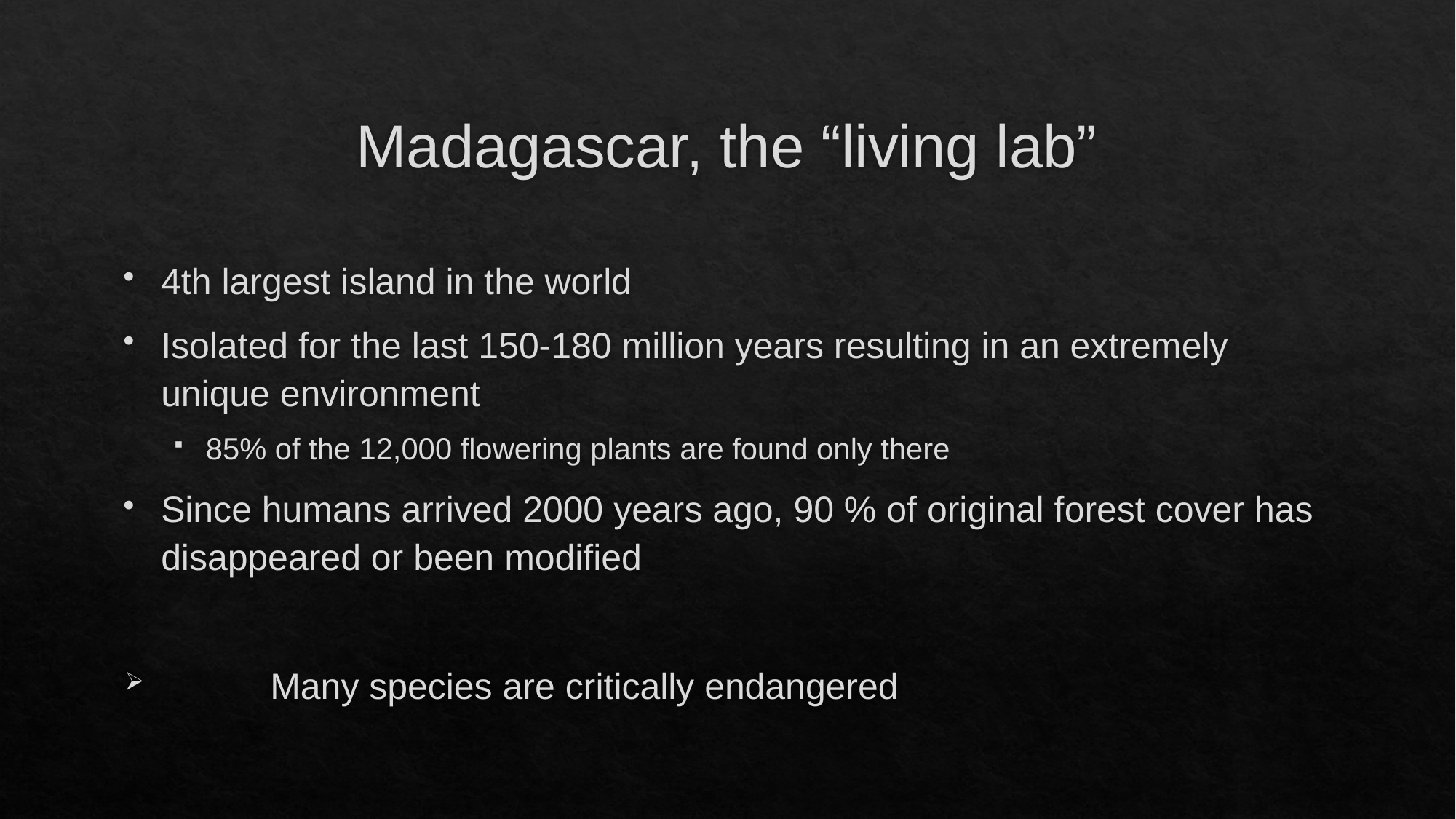

# Madagascar, the “living lab”
4th largest island in the world
Isolated for the last 150-180 million years resulting in an extremely unique environment
85% of the 12,000 flowering plants are found only there
Since humans arrived 2000 years ago, 90 % of original forest cover has disappeared or been modified

	Many species are critically endangered